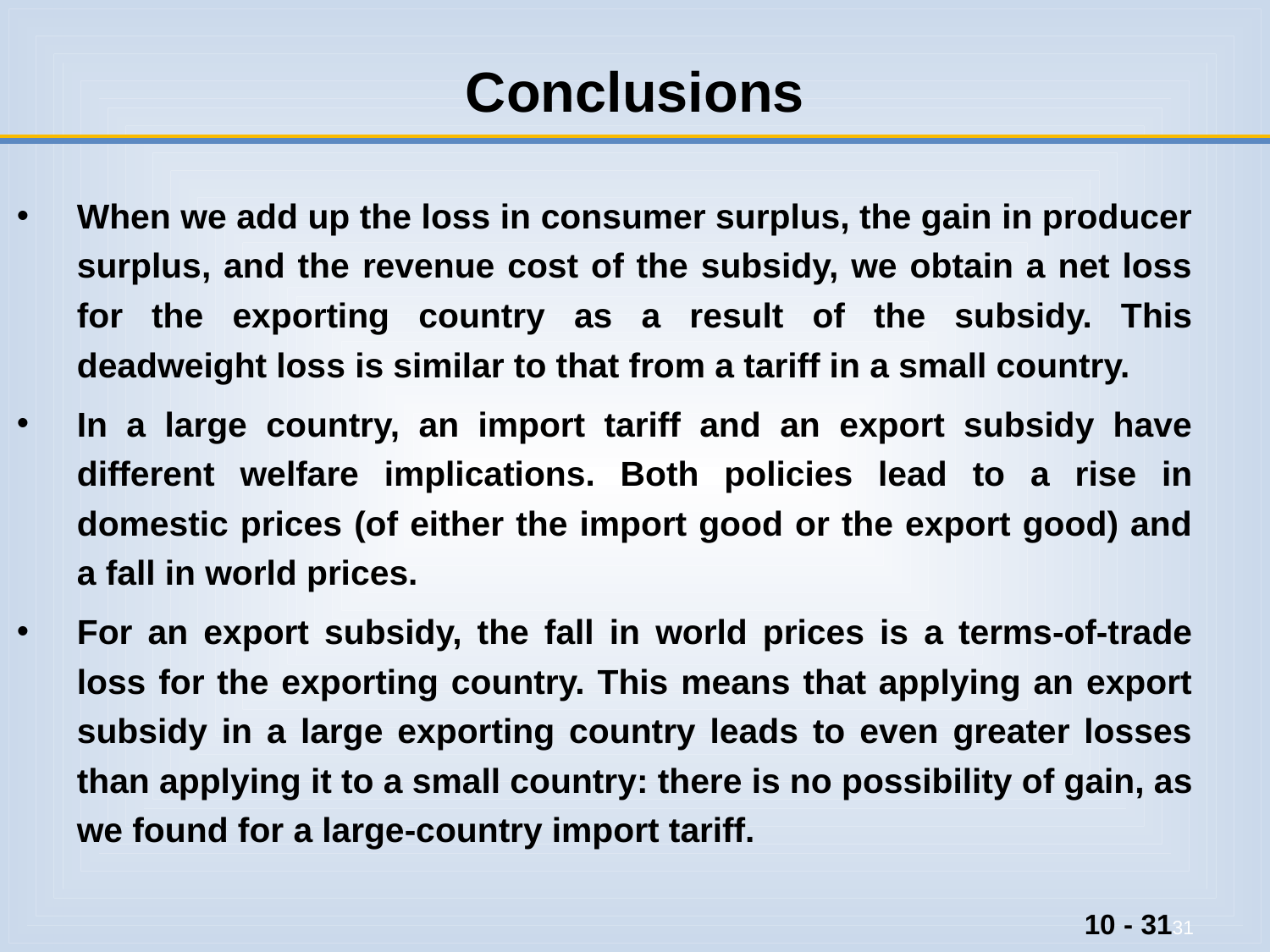

# Conclusions
When we add up the loss in consumer surplus, the gain in producer surplus, and the revenue cost of the subsidy, we obtain a net loss for the exporting country as a result of the subsidy. This deadweight loss is similar to that from a tariff in a small country.
In a large country, an import tariff and an export subsidy have different welfare implications. Both policies lead to a rise in domestic prices (of either the import good or the export good) and a fall in world prices.
For an export subsidy, the fall in world prices is a terms-of-trade loss for the exporting country. This means that applying an export subsidy in a large exporting country leads to even greater losses than applying it to a small country: there is no possibility of gain, as we found for a large-country import tariff.